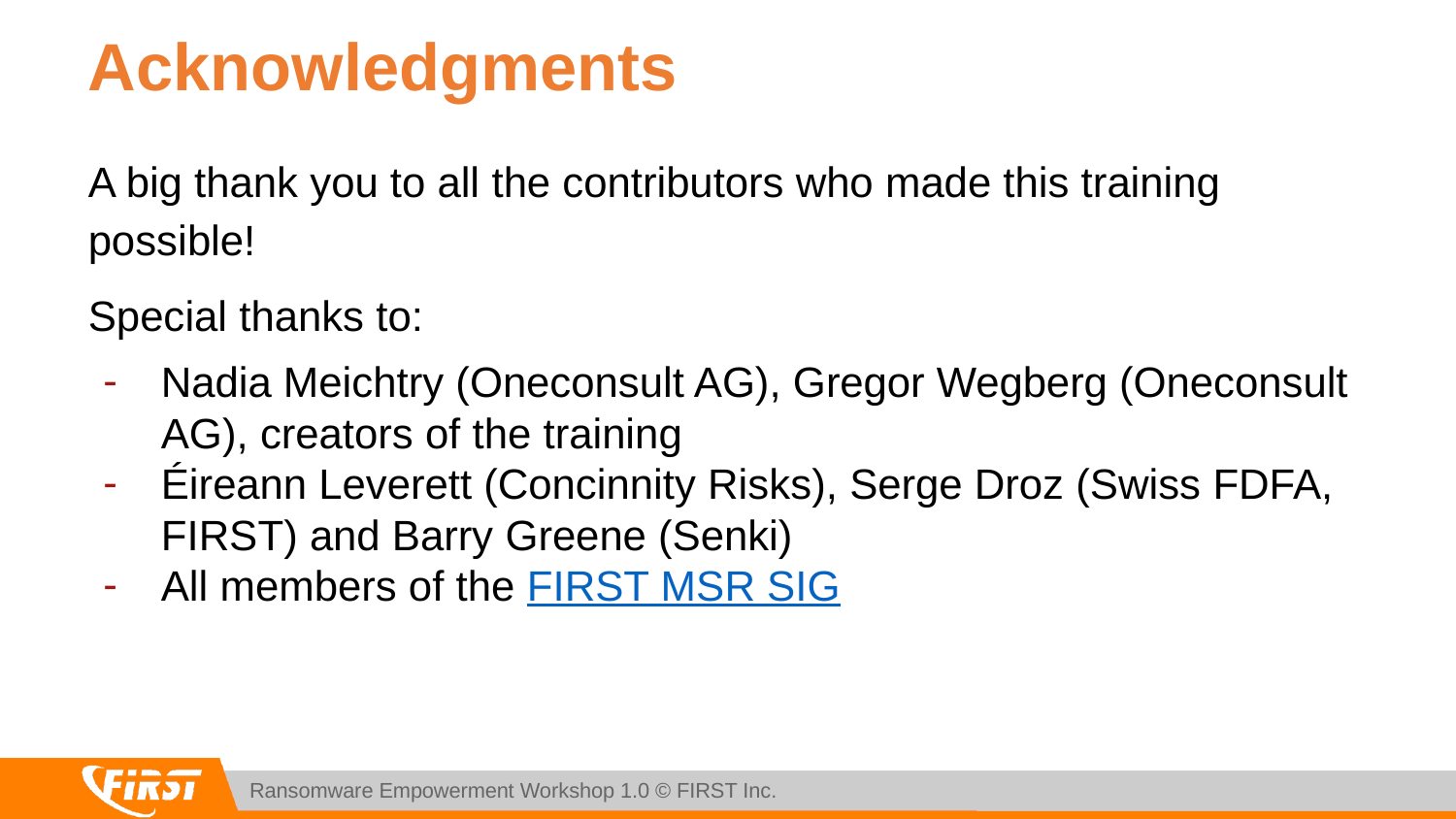

# Acknowledgments
A big thank you to all the contributors who made this training possible!
Special thanks to:
Nadia Meichtry (Oneconsult AG), Gregor Wegberg (Oneconsult AG), creators of the training
Éireann Leverett (Concinnity Risks), Serge Droz (Swiss FDFA, FIRST) and Barry Greene (Senki)
All members of the FIRST MSR SIG